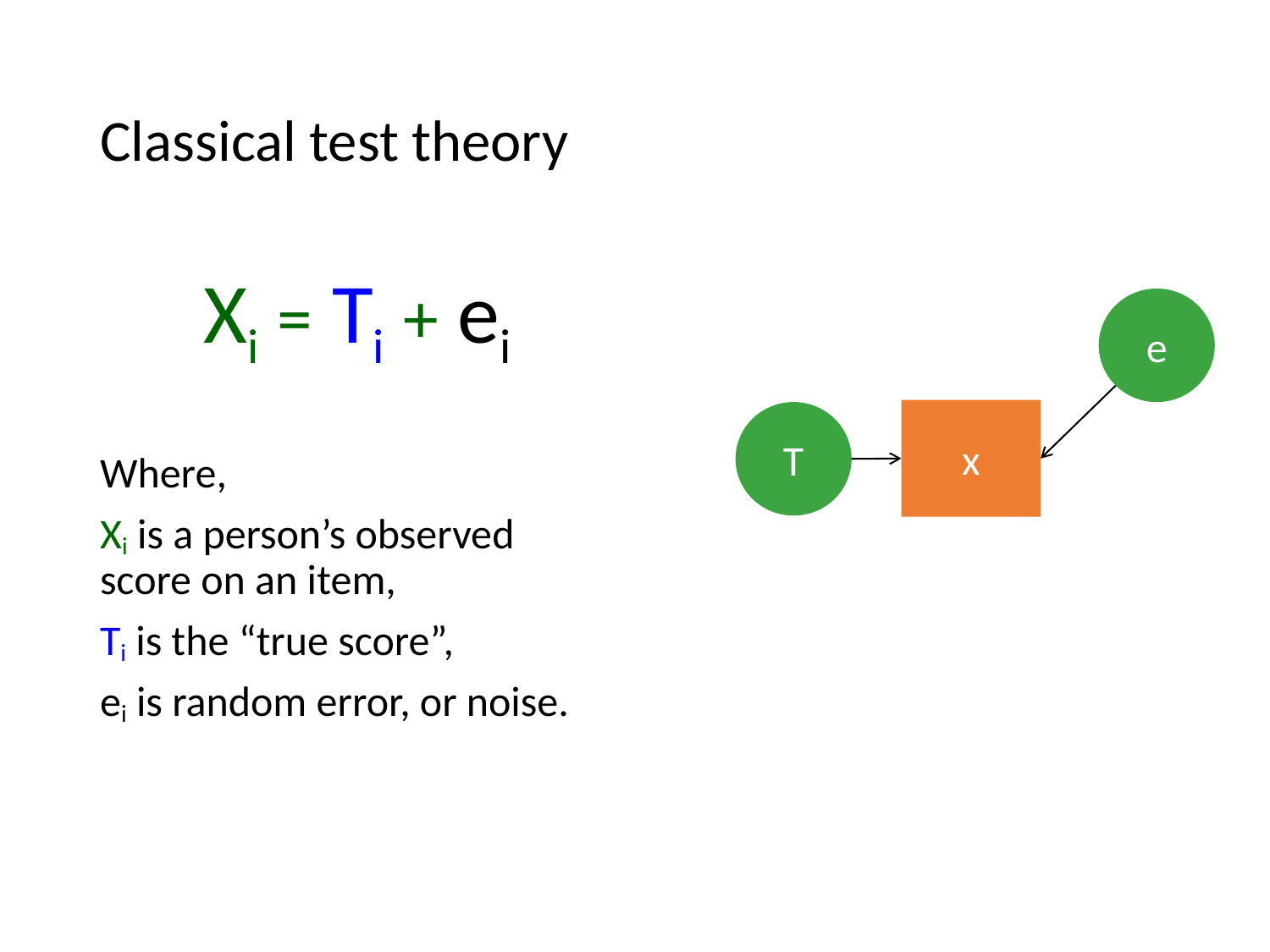

# Classical test theory
Xi = Ti + ei

Where,
Xi is a person’s observed score on an item,
Ti is the “true score”,
ei is random error, or noise.

e
x
T